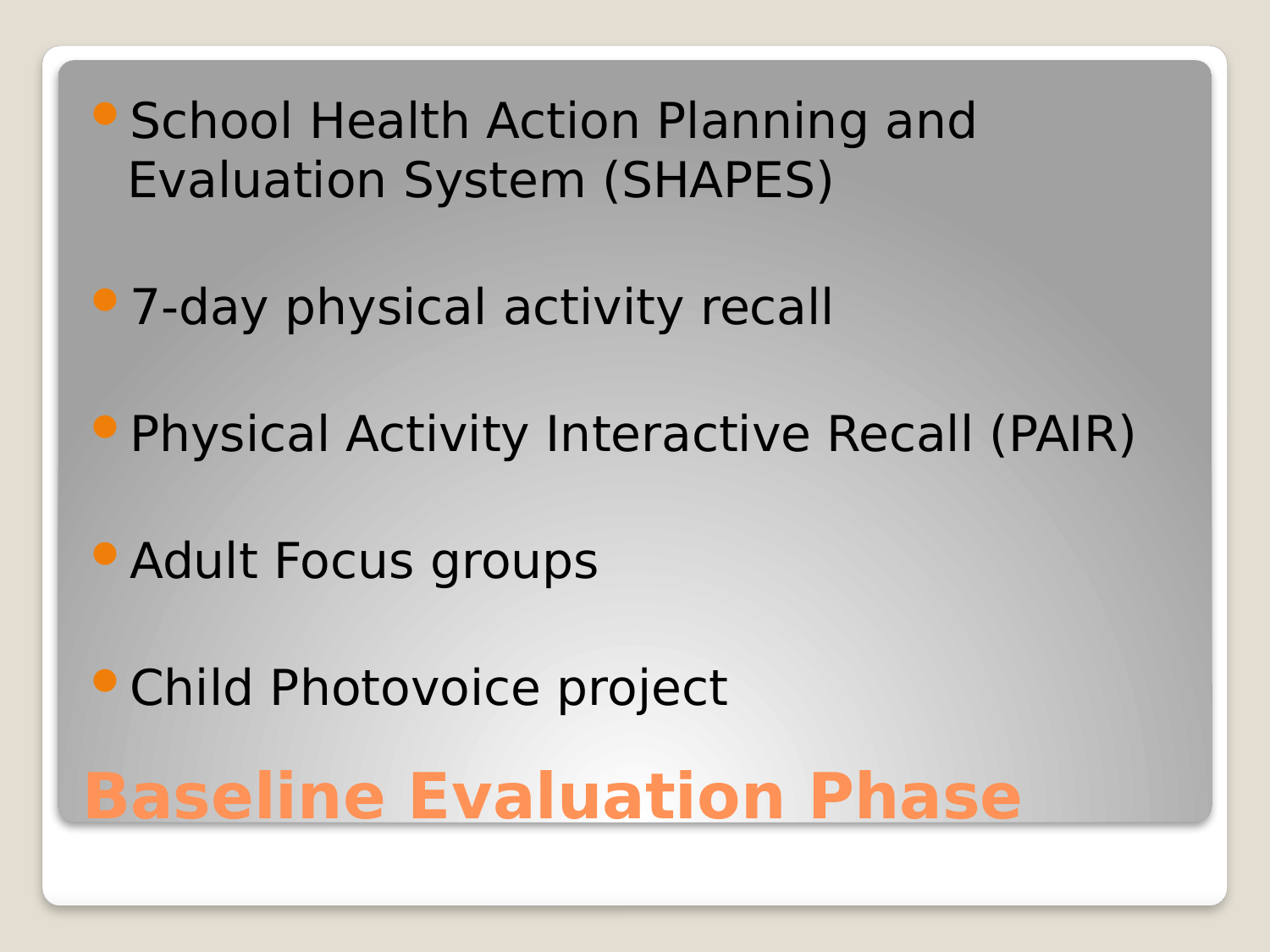

School Health Action Planning and Evaluation System (SHAPES)

7-day physical activity recall

Physical Activity Interactive Recall (PAIR)

Adult Focus groups

Child Photovoice project

# Baseline Evaluation Phase